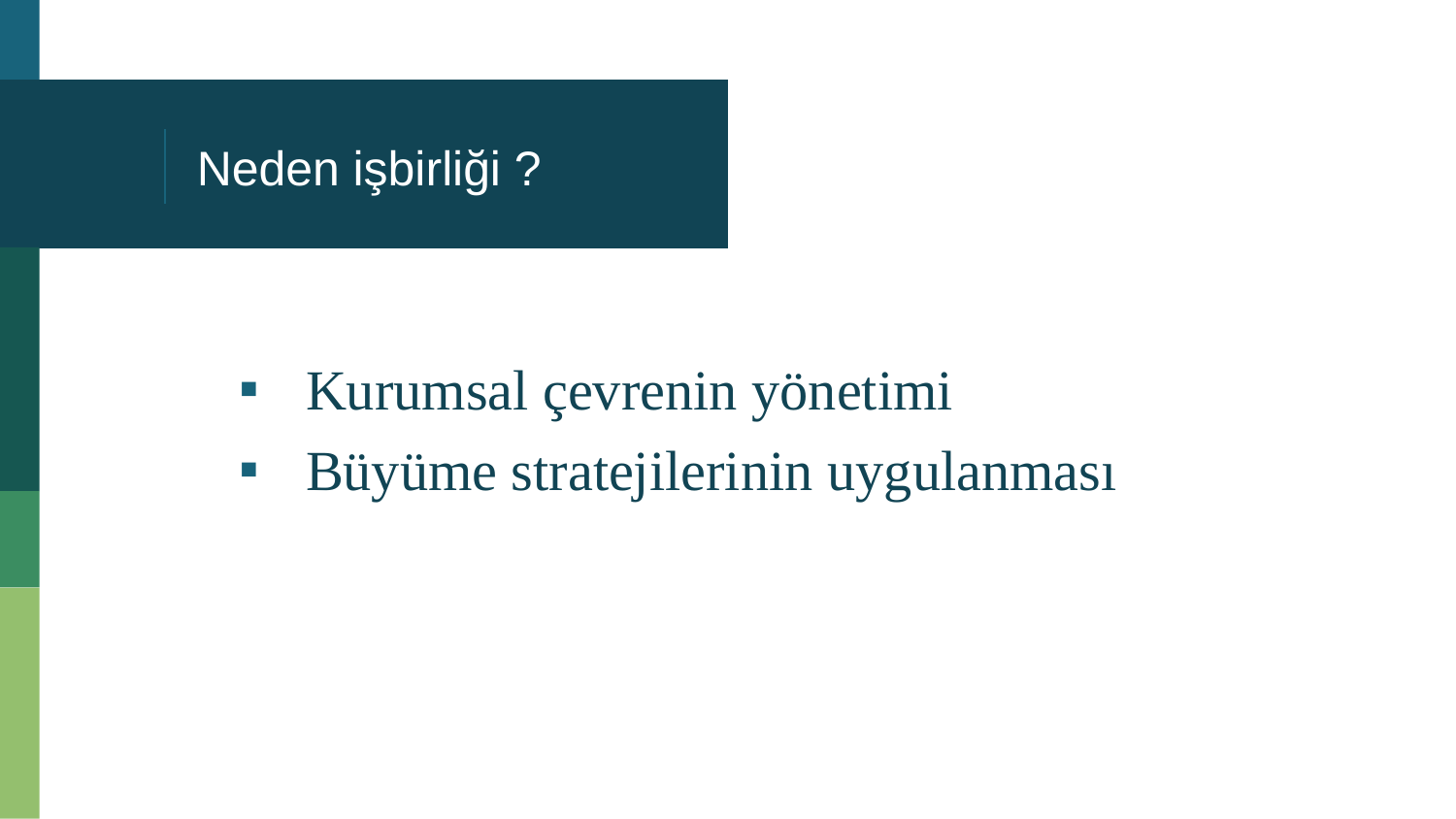

# Neden işbirliği ?

Kurumsal çevrenin yönetimi
Büyüme stratejilerinin uygulanması